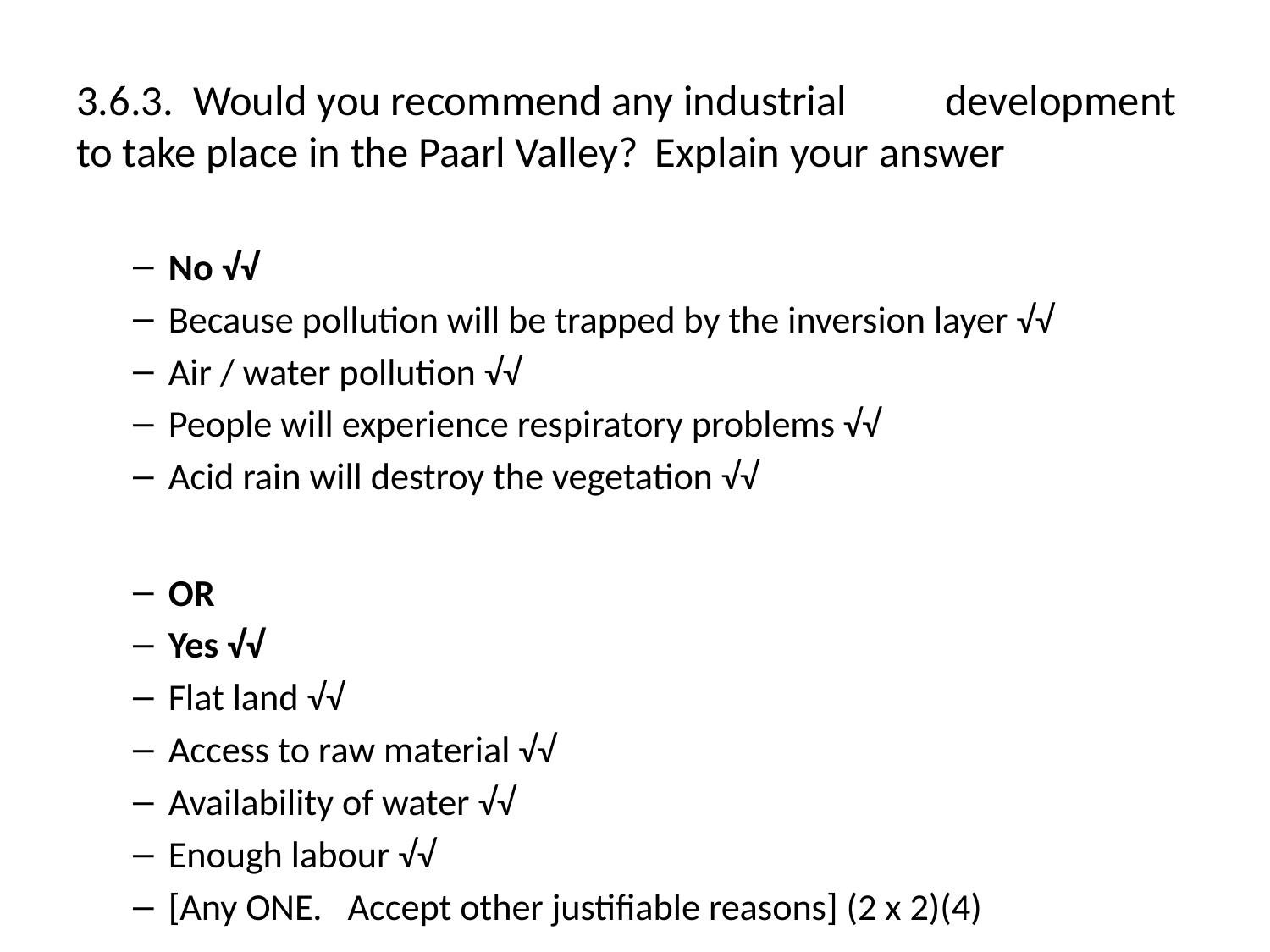

3.6.3.  Would you recommend any industrial 	development to take place in the Paarl Valley? 	Explain your answer

No √√
Because pollution will be trapped by the inversion layer √√
Air / water pollution √√
People will experience respiratory problems √√
Acid rain will destroy the vegetation √√

OR
Yes √√
Flat land √√
Access to raw material √√
Availability of water √√
Enough labour √√
[Any ONE.   Accept other justifiable reasons] (2 x 2)(4)